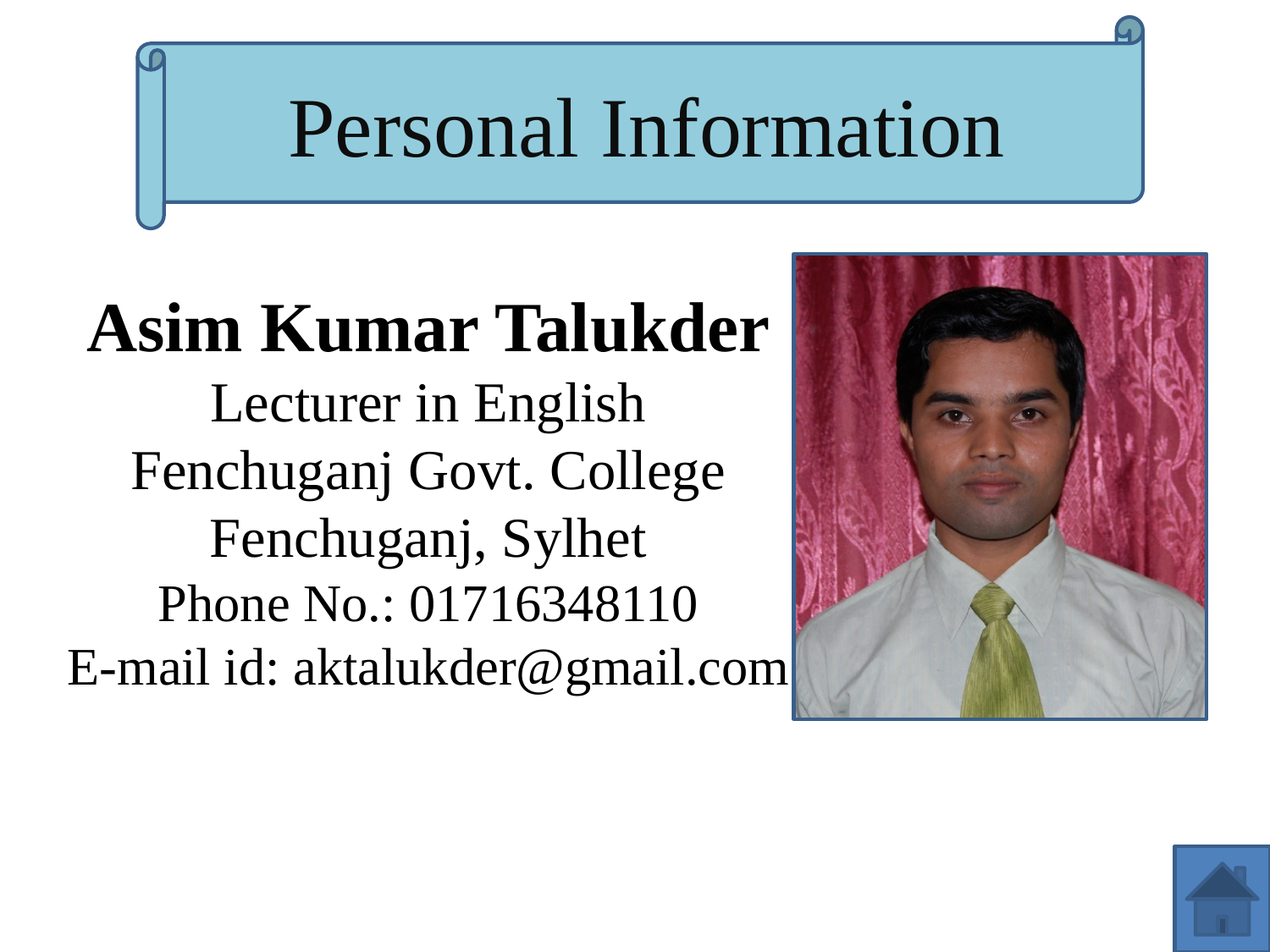

Personal Information

Asim Kumar Talukder
Lecturer in English
Fenchuganj Govt. College
Fenchuganj, Sylhet
Phone No.: 01716348110
E-mail id: aktalukder@gmail.com